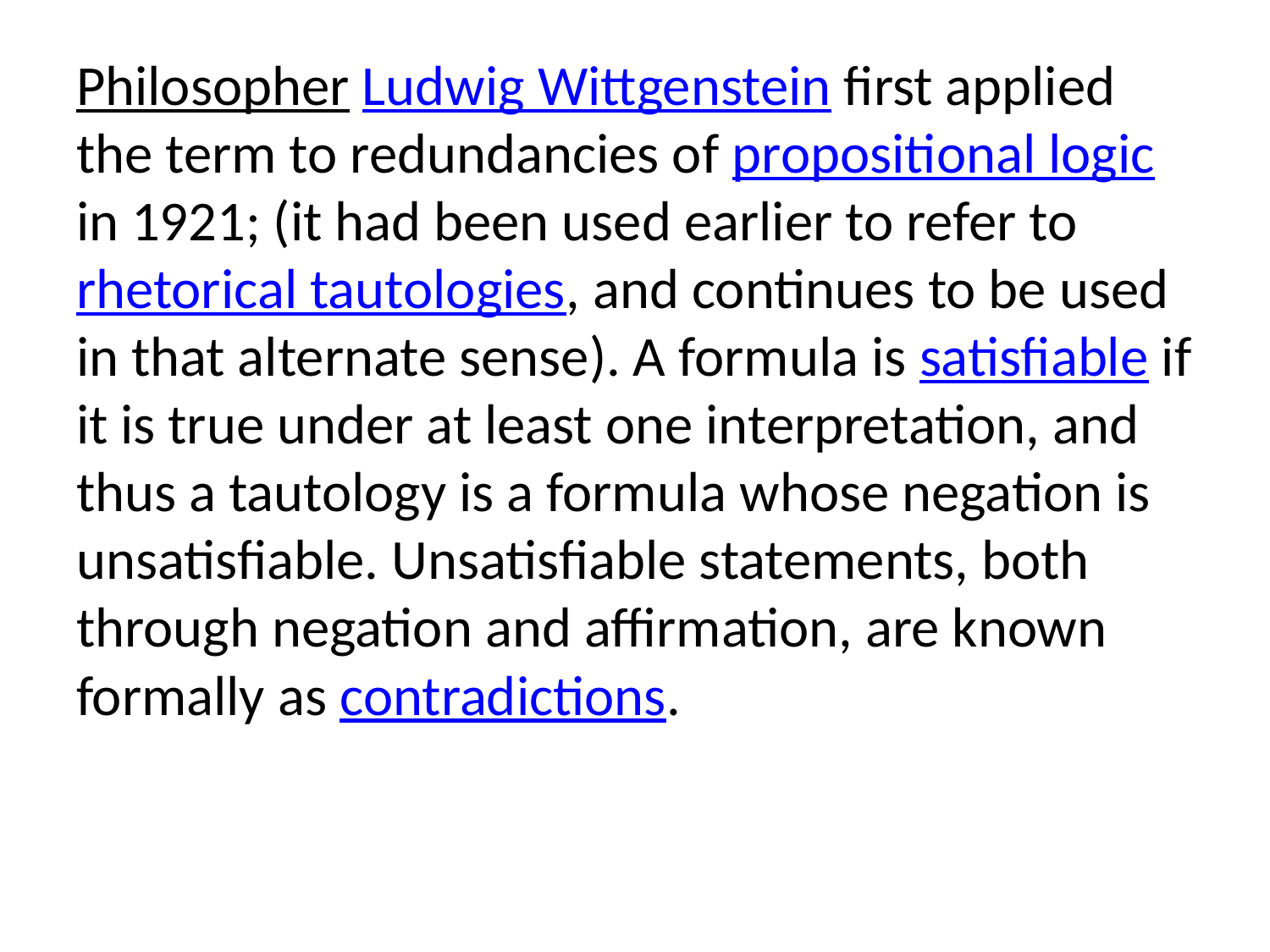

Philosopher Ludwig Wittgenstein first applied the term to redundancies of propositional logic in 1921; (it had been used earlier to refer to rhetorical tautologies, and continues to be used in that alternate sense). A formula is satisfiable if it is true under at least one interpretation, and thus a tautology is a formula whose negation is unsatisfiable. Unsatisfiable statements, both through negation and affirmation, are known formally as contradictions.